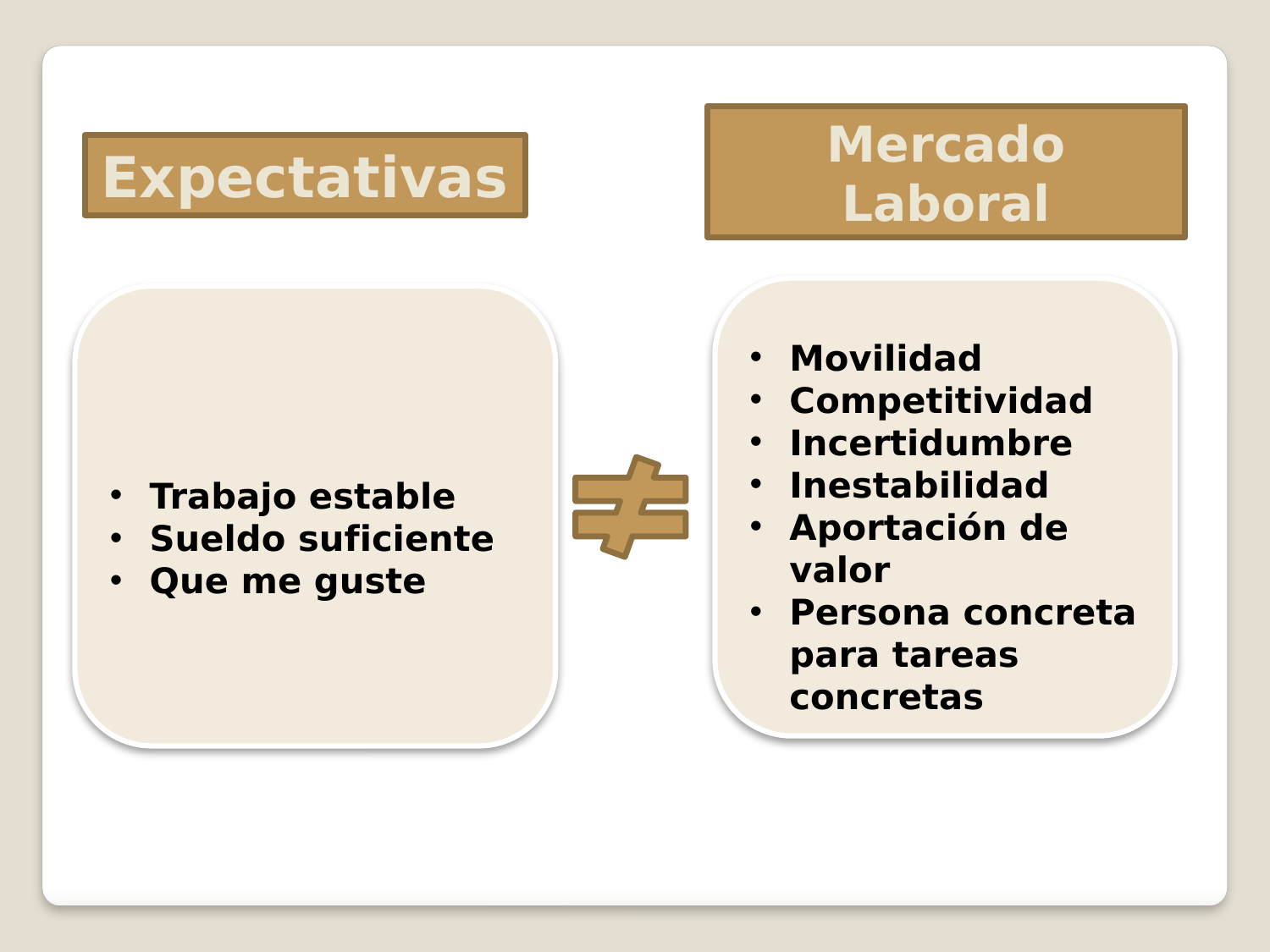

Mercado Laboral
Expectativas

Movilidad
Competitividad
Incertidumbre
Inestabilidad
Aportación de valor
Persona concreta para tareas concretas

Trabajo estable
Sueldo suficiente
Que me guste